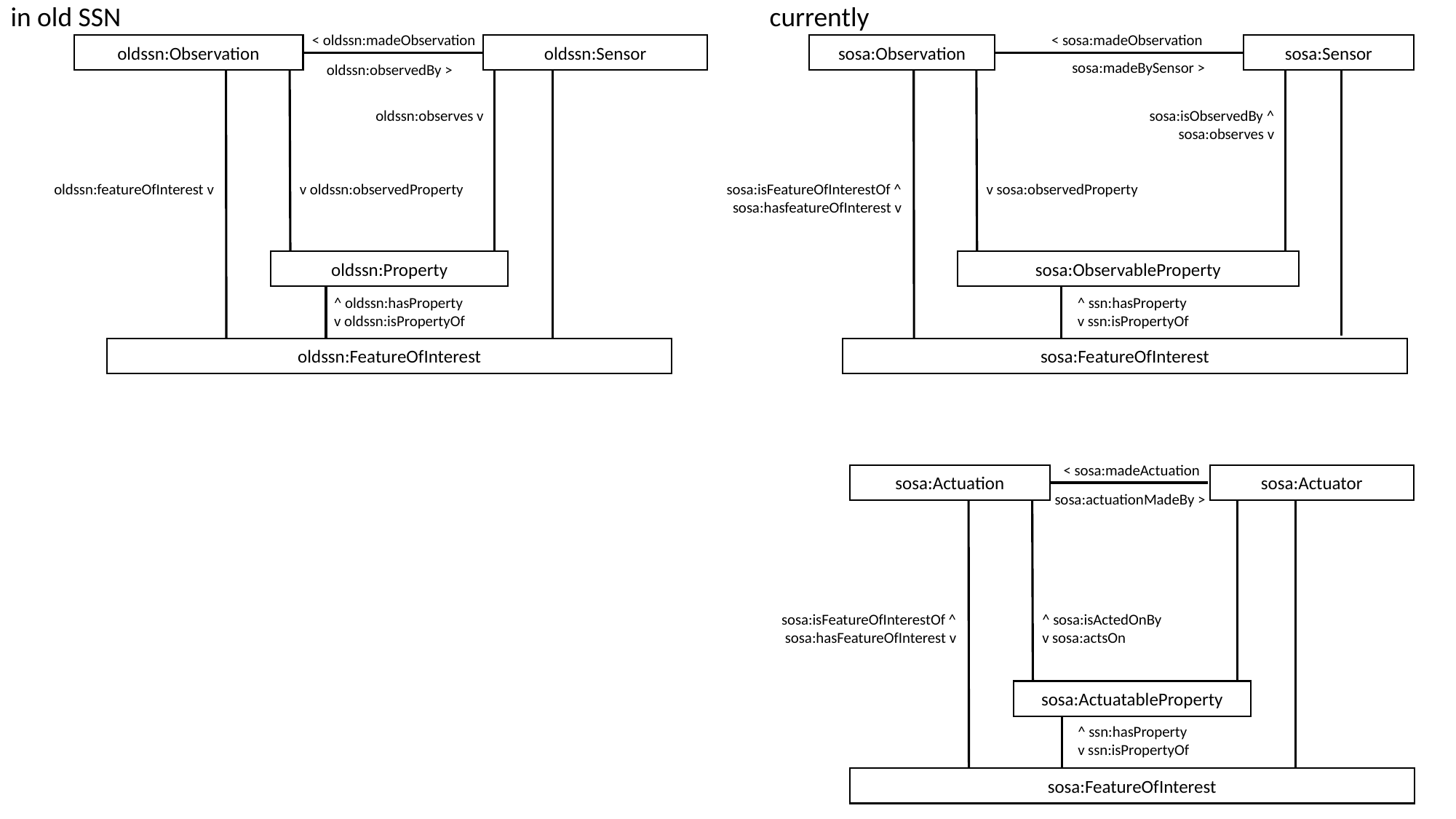

in old SSN
currently
< oldssn:madeObservation
oldssn:Sensor
oldssn:Observation
oldssn:observes v
oldssn:featureOfInterest v
v oldssn:observedProperty
oldssn:Property
oldssn:FeatureOfInterest
oldssn:observedBy >
^ oldssn:hasProperty
v oldssn:isPropertyOf
< sosa:madeObservation
sosa:Sensor
sosa:Observation
sosa:isObservedBy ^
sosa:observes v
sosa:isFeatureOfInterestOf ^
sosa:hasfeatureOfInterest v
v sosa:observedProperty
sosa:ObservableProperty
sosa:FeatureOfInterest
^ ssn:hasProperty
v ssn:isPropertyOf
sosa:madeBySensor >
< sosa:madeActuation
sosa:Actuator
sosa:Actuation
sosa:isFeatureOfInterestOf ^
sosa:hasFeatureOfInterest v
^ sosa:isActedOnBy
v sosa:actsOn
sosa:ActuatableProperty
sosa:FeatureOfInterest
sosa:actuationMadeBy >
^ ssn:hasProperty
v ssn:isPropertyOf